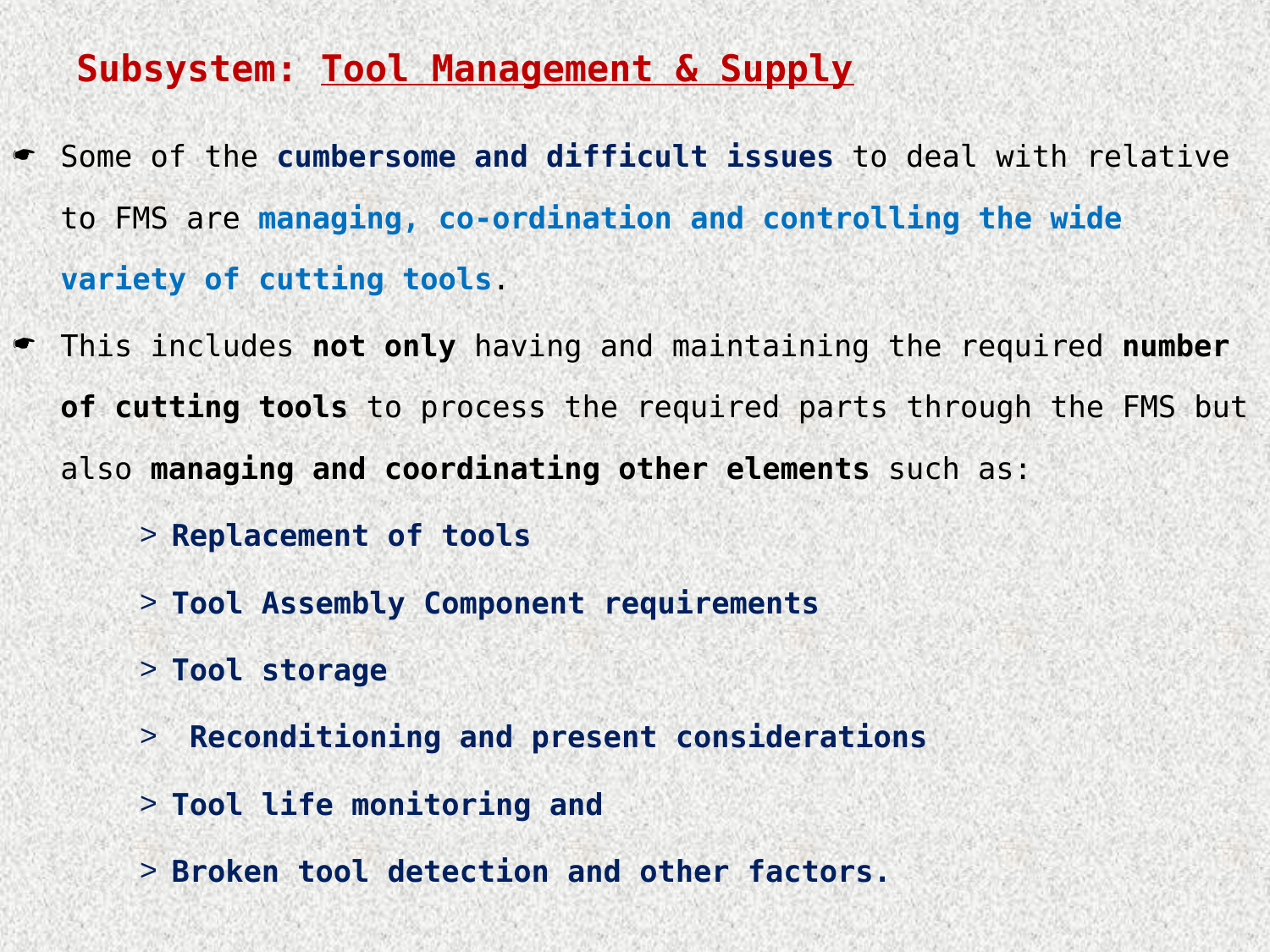

# Subsystem: Tool Management & Supply
Some of the cumbersome and difficult issues to deal with relative to FMS are managing, co-ordination and controlling the wide variety of cutting tools.
This includes not only having and maintaining the required number of cutting tools to process the required parts through the FMS but also managing and coordinating other elements such as:
Replacement of tools
Tool Assembly Component requirements
Tool storage
 Reconditioning and present considerations
Tool life monitoring and
Broken tool detection and other factors.